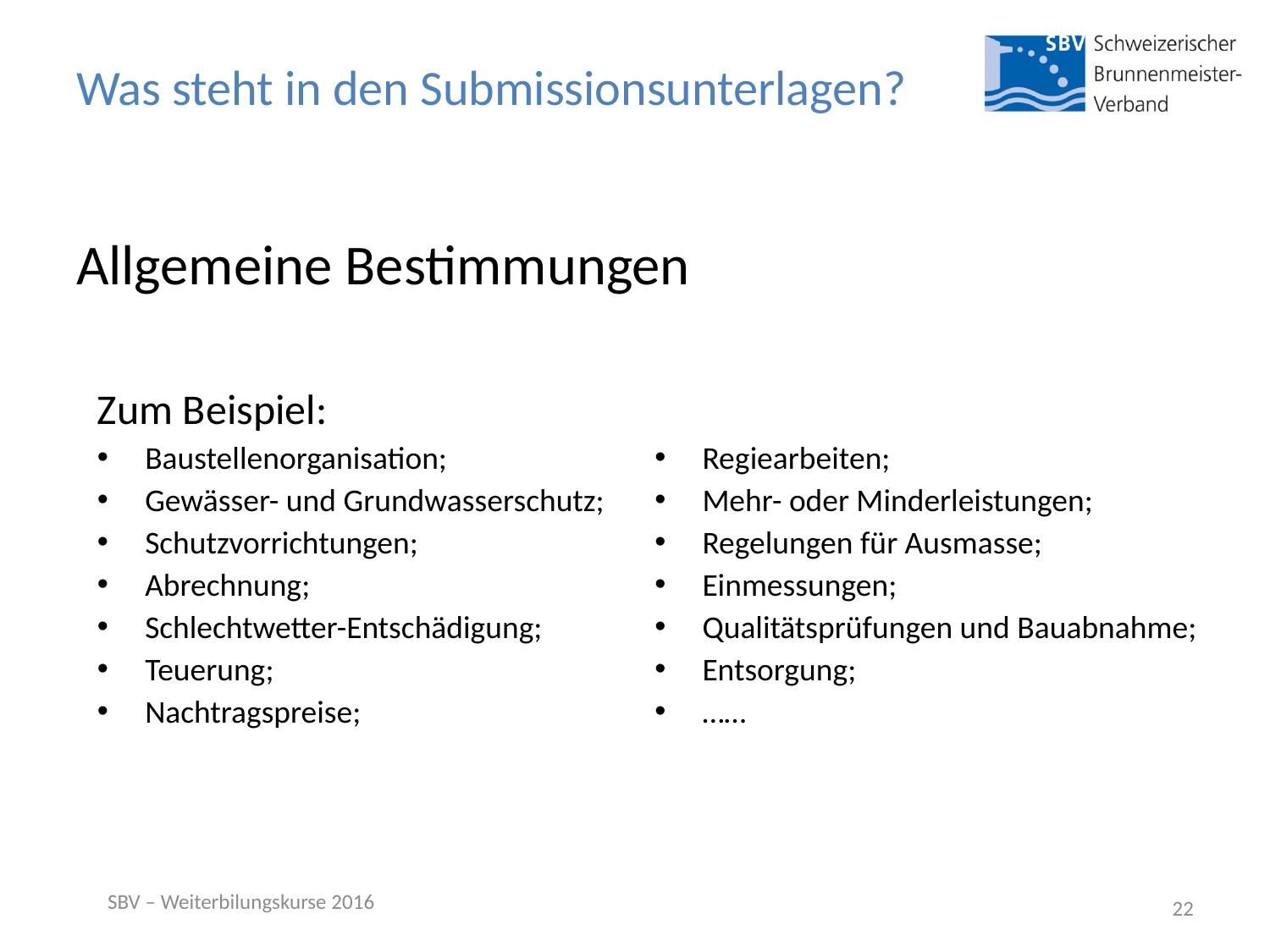

# Was steht in den Submissionsunterlagen?
Allgemeine Bestimmungen
Zum Beispiel:
Baustellenorganisation;
Gewässer- und Grundwasserschutz;
Schutzvorrichtungen;
Abrechnung;
Schlechtwetter-Entschädigung;
Teuerung;
Nachtragspreise;

Regiearbeiten;
Mehr- oder Minderleistungen;
Regelungen für Ausmasse;
Einmessungen;
Qualitätsprüfungen und Bauabnahme;
Entsorgung;
……

SBV – Weiterbilungskurse 2016
22